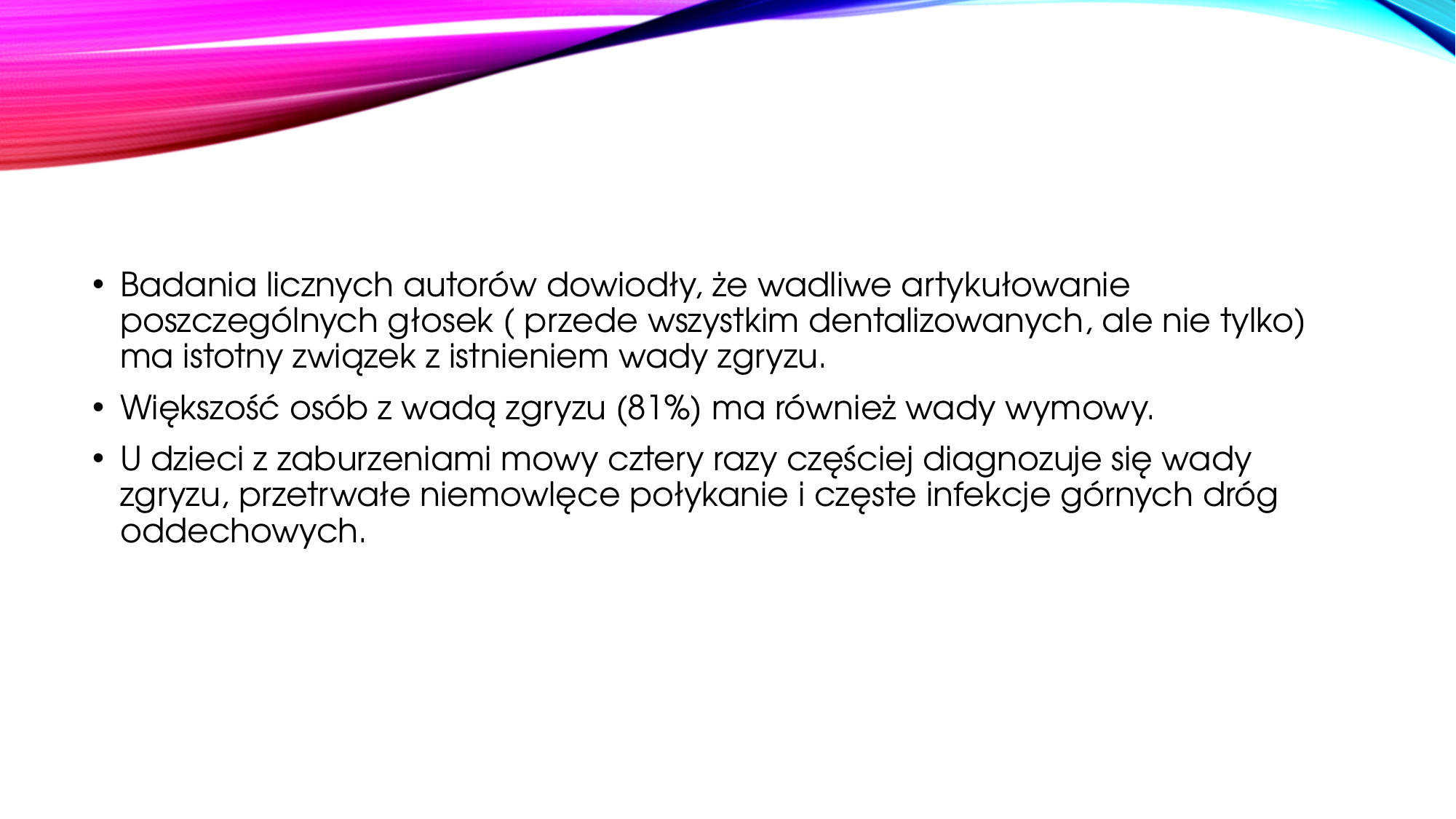

#
Badania licznych autorów dowiodły, że wadliwe artykułowanie poszczególnych głosek ( przede wszystkim dentalizowanych, ale nie tylko) ma istotny związek z istnieniem wady zgryzu.
Większość osób z wadą zgryzu (81%) ma również wady wymowy.
U dzieci z zaburzeniami mowy cztery razy częściej diagnozuje się wady zgryzu, przetrwałe niemowlęce połykanie i częste infekcje górnych dróg oddechowych.